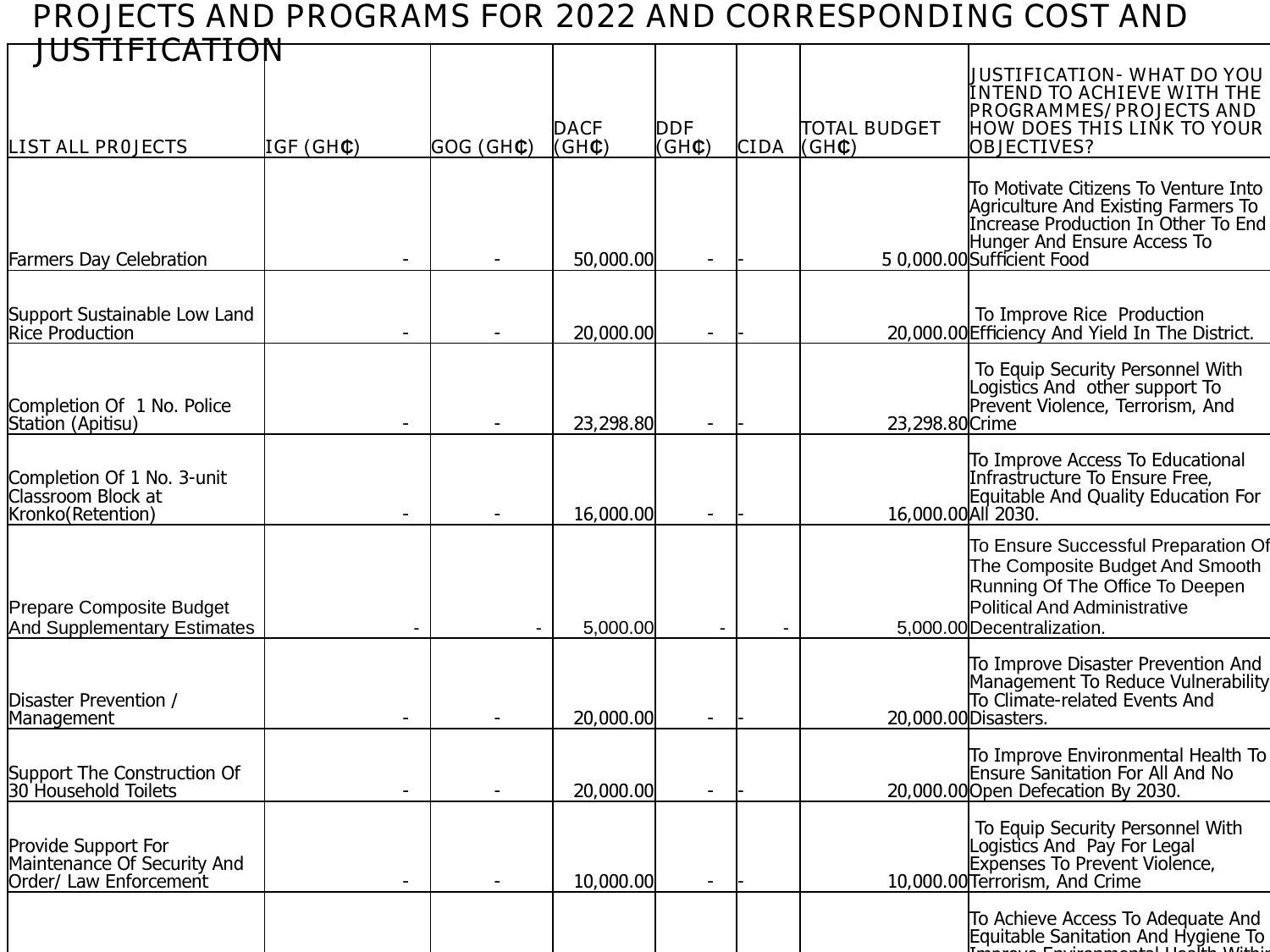

# PROJECTS AND PROGRAMS FOR 2022 AND CORRESPONDING COST AND JUSTIFICATION
| LIST ALL PR0JECTS | IGF (GH₵) | GOG (GH₵) | DACF (GH₵) | DDF (GH₵) | CIDA | TOTAL BUDGET (GH₵) | JUSTIFICATION- WHAT DO YOU INTEND TO ACHIEVE WITH THE PROGRAMMES/PROJECTS AND HOW DOES THIS LINK TO YOUR OBJECTIVES? |
| --- | --- | --- | --- | --- | --- | --- | --- |
| Farmers Day Celebration | - | - | 50,000.00 | - | - | 5 0,000.00 | To Motivate Citizens To Venture Into Agriculture And Existing Farmers To Increase Production In Other To End Hunger And Ensure Access To Sufficient Food |
| Support Sustainable Low Land Rice Production | - | - | 20,000.00 | - | - | 20,000.00 | To Improve Rice Production Efficiency And Yield In The District. |
| Completion Of 1 No. Police Station (Apitisu) | - | - | 23,298.80 | - | - | 23,298.80 | To Equip Security Personnel With Logistics And other support To Prevent Violence, Terrorism, And Crime |
| Completion Of 1 No. 3-unit Classroom Block at Kronko(Retention) | - | - | 16,000.00 | - | - | 16,000.00 | To Improve Access To Educational Infrastructure To Ensure Free, Equitable And Quality Education For All 2030. |
| Prepare Composite Budget And Supplementary Estimates | - | - | 5,000.00 | - | - | 5,000.00 | To Ensure Successful Preparation Of The Composite Budget And Smooth Running Of The Office To Deepen Political And Administrative Decentralization. |
| Disaster Prevention / Management | - | - | 20,000.00 | - | - | 20,000.00 | To Improve Disaster Prevention And Management To Reduce Vulnerability To Climate-related Events And Disasters. |
| Support The Construction Of 30 Household Toilets | - | - | 20,000.00 | - | - | 20,000.00 | To Improve Environmental Health To Ensure Sanitation For All And No Open Defecation By 2030. |
| Provide Support For Maintenance Of Security And Order/ Law Enforcement | - | - | 10,000.00 | - | - | 10,000.00 | To Equip Security Personnel With Logistics And Pay For Legal Expenses To Prevent Violence, Terrorism, And Crime |
| Waste Management | - | - | 100,000.00 | - | - | 100,000.00 | To Achieve Access To Adequate And Equitable Sanitation And Hygiene To Improve Environmental Health Within The District |